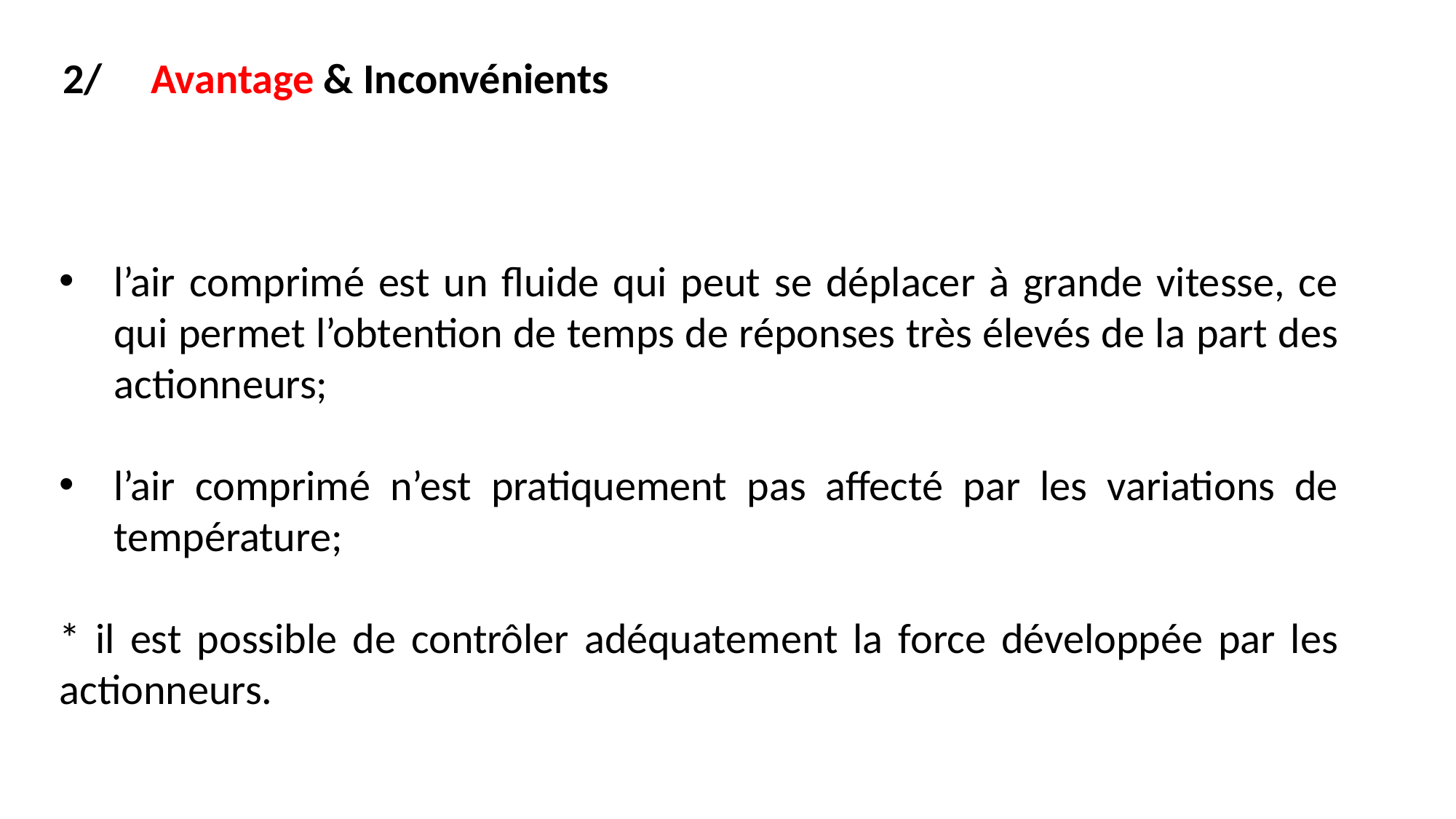

2/     Avantage & Inconvénients
l’air comprimé est un fluide qui peut se déplacer à grande vitesse, ce qui permet l’obtention de temps de réponses très élevés de la part des actionneurs;

l’air comprimé n’est pratiquement pas affecté par les variations de température;

* il est possible de contrôler adéquatement la force développée par les actionneurs.